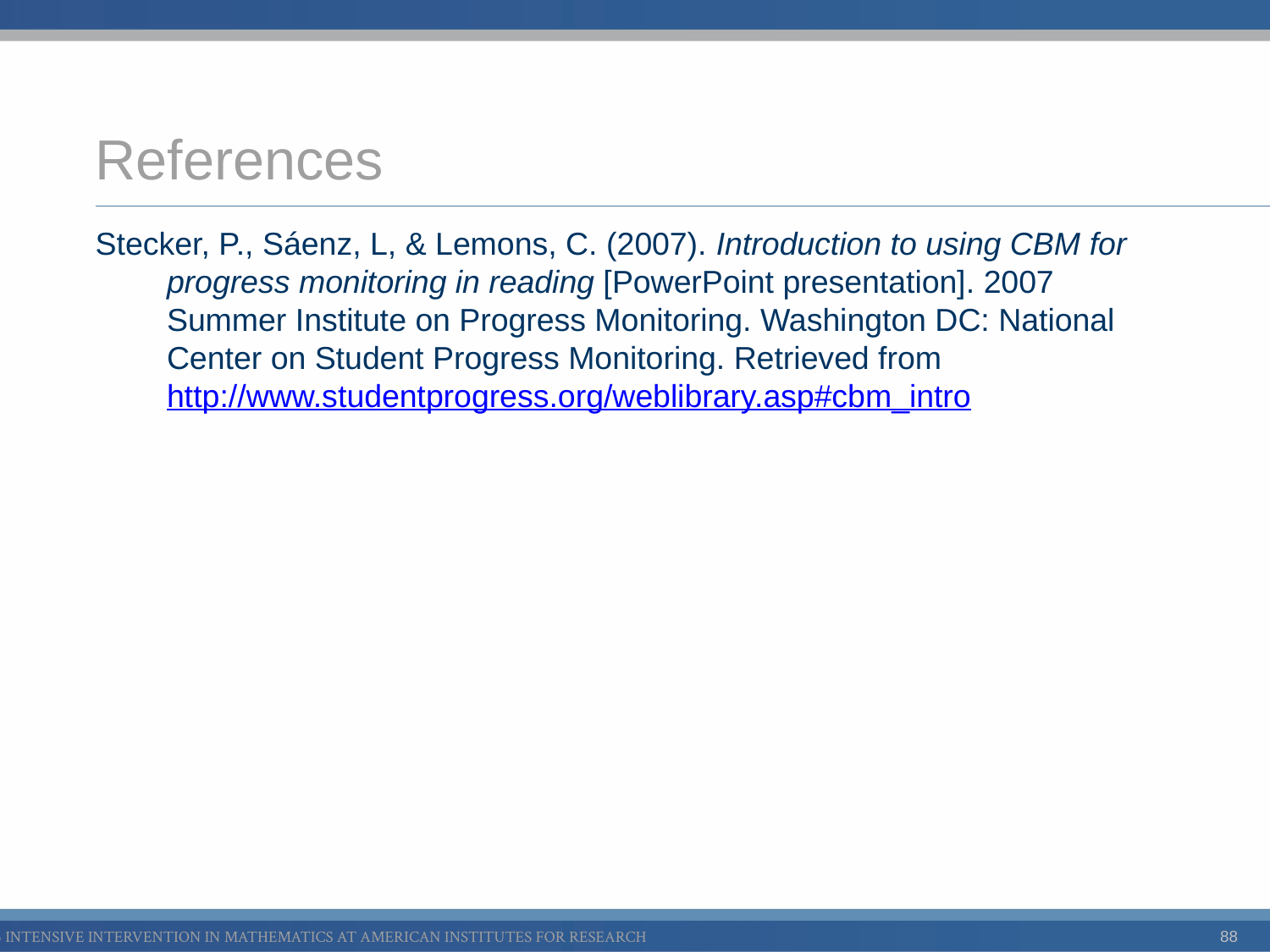

# References
Stecker, P., Sáenz, L, & Lemons, C. (2007). Introduction to using CBM for progress monitoring in reading [PowerPoint presentation]. 2007 Summer Institute on Progress Monitoring. Washington DC: National Center on Student Progress Monitoring. Retrieved from http://www.studentprogress.org/weblibrary.asp#cbm_intro

88